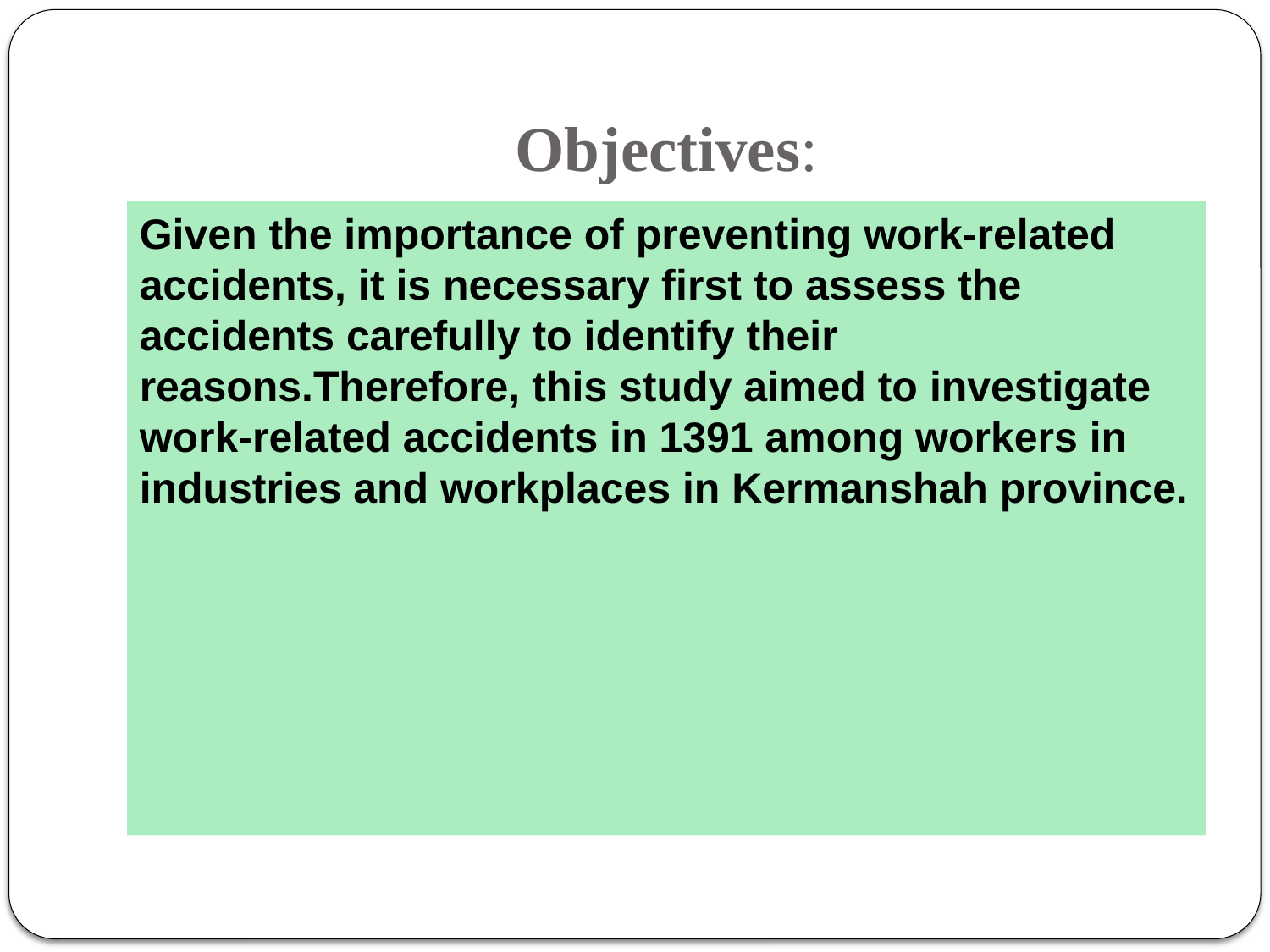

# Objectives:
Given the importance of preventing work-related accidents, it is necessary first to assess the  accidents carefully to identify their reasons.Therefore, this study aimed to investigate work-related accidents in 1391 among workers in industries and workplaces in Kermanshah province.